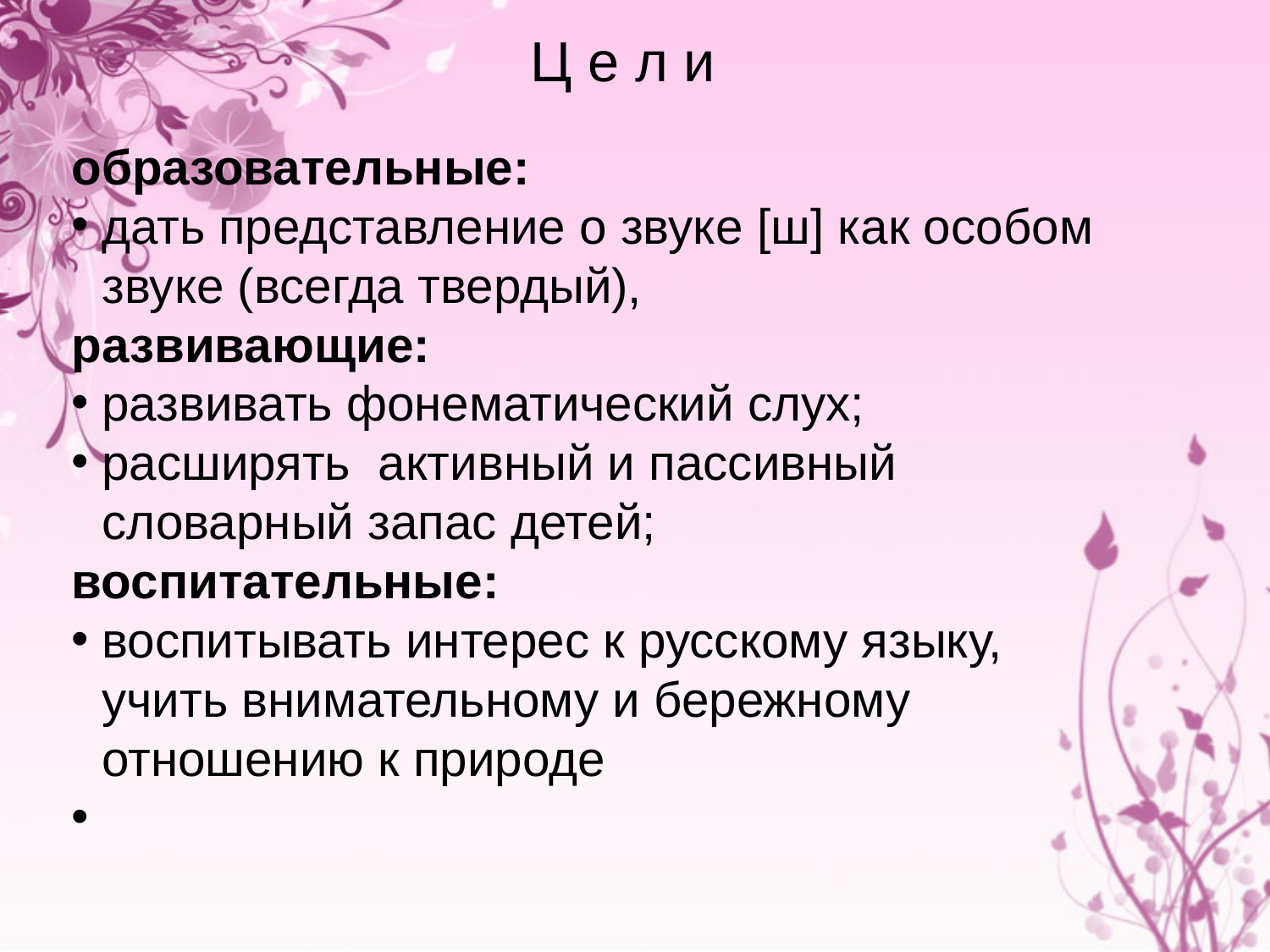

# Ц е л и
образовательные:
дать представление о звуке [ш] как особом звуке (всегда твердый),
развивающие:
развивать фонематический слух;
расширять  активный и пассивный словарный запас детей;
воспитательные:
воспитывать интерес к русскому языку, учить внимательному и бережному отношению к природе